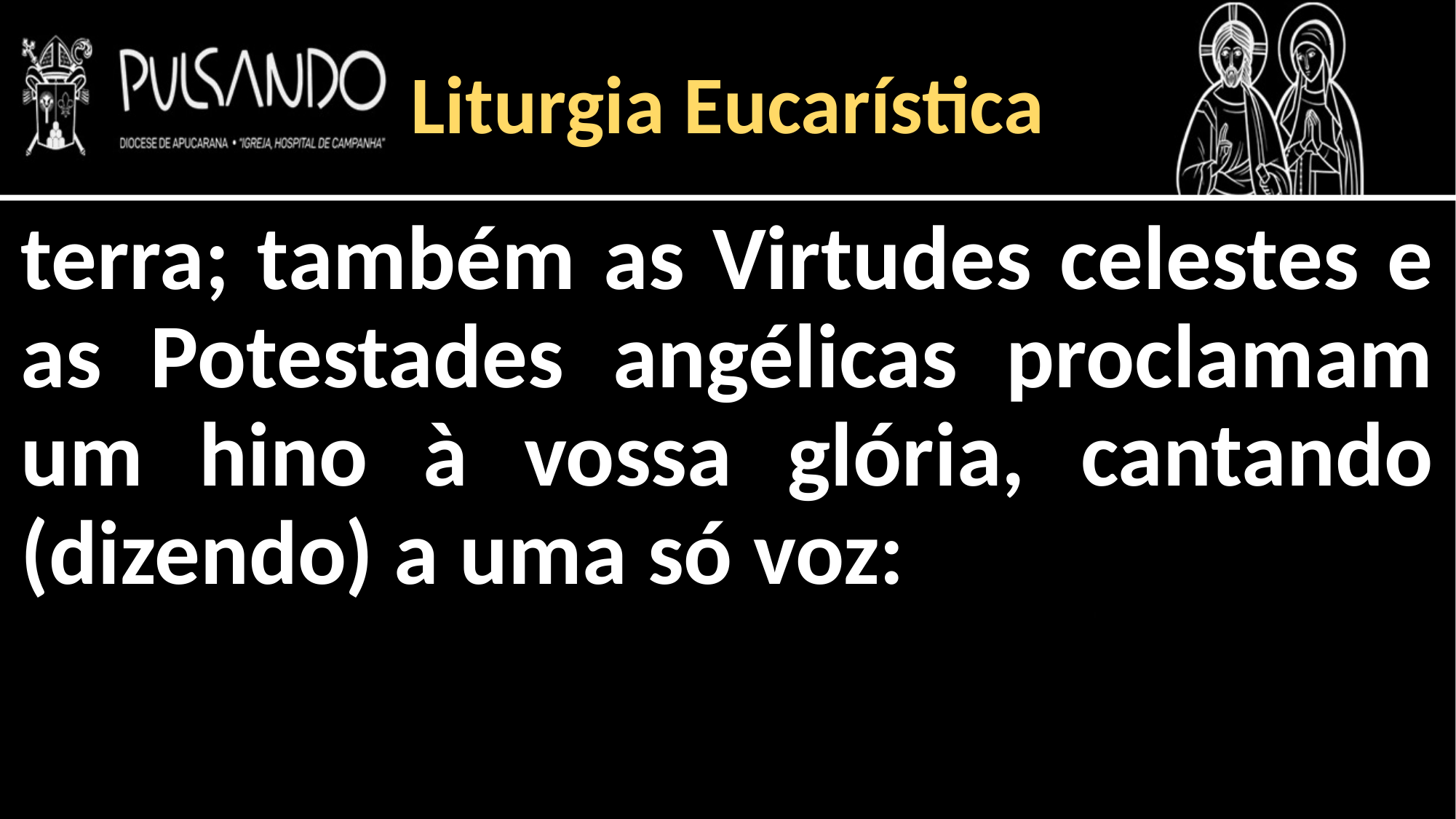

Liturgia Eucarística
terra; também as Virtudes celestes e as Potestades angélicas proclamam um hino à vossa glória, cantando (dizendo) a uma só voz: